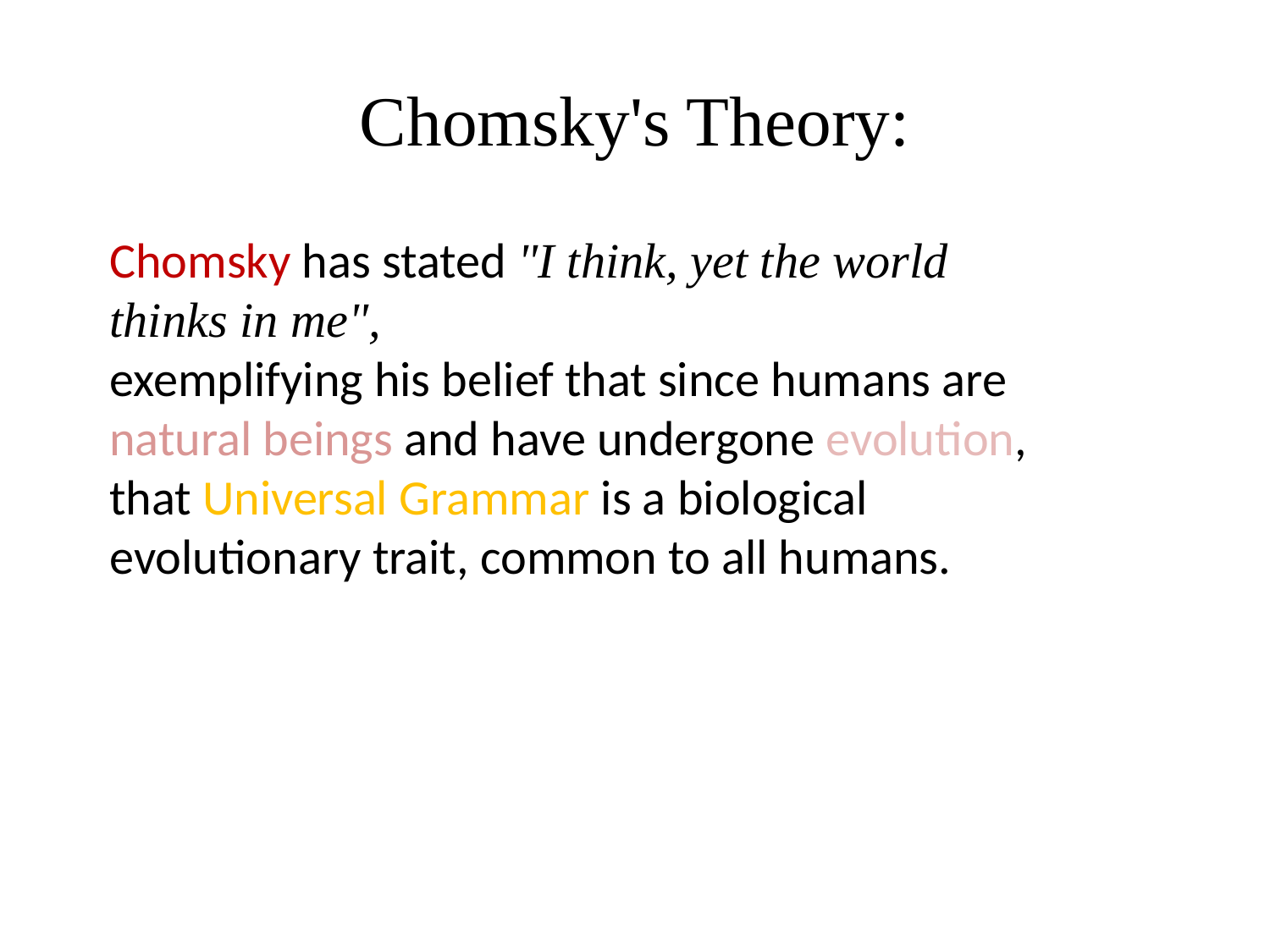

# Chomsky's Theory:
Chomsky has stated "I think, yet the world thinks in me",
exemplifying his belief that since humans are natural beings and have undergone evolution,
that Universal Grammar is a biological evolutionary trait, common to all humans.